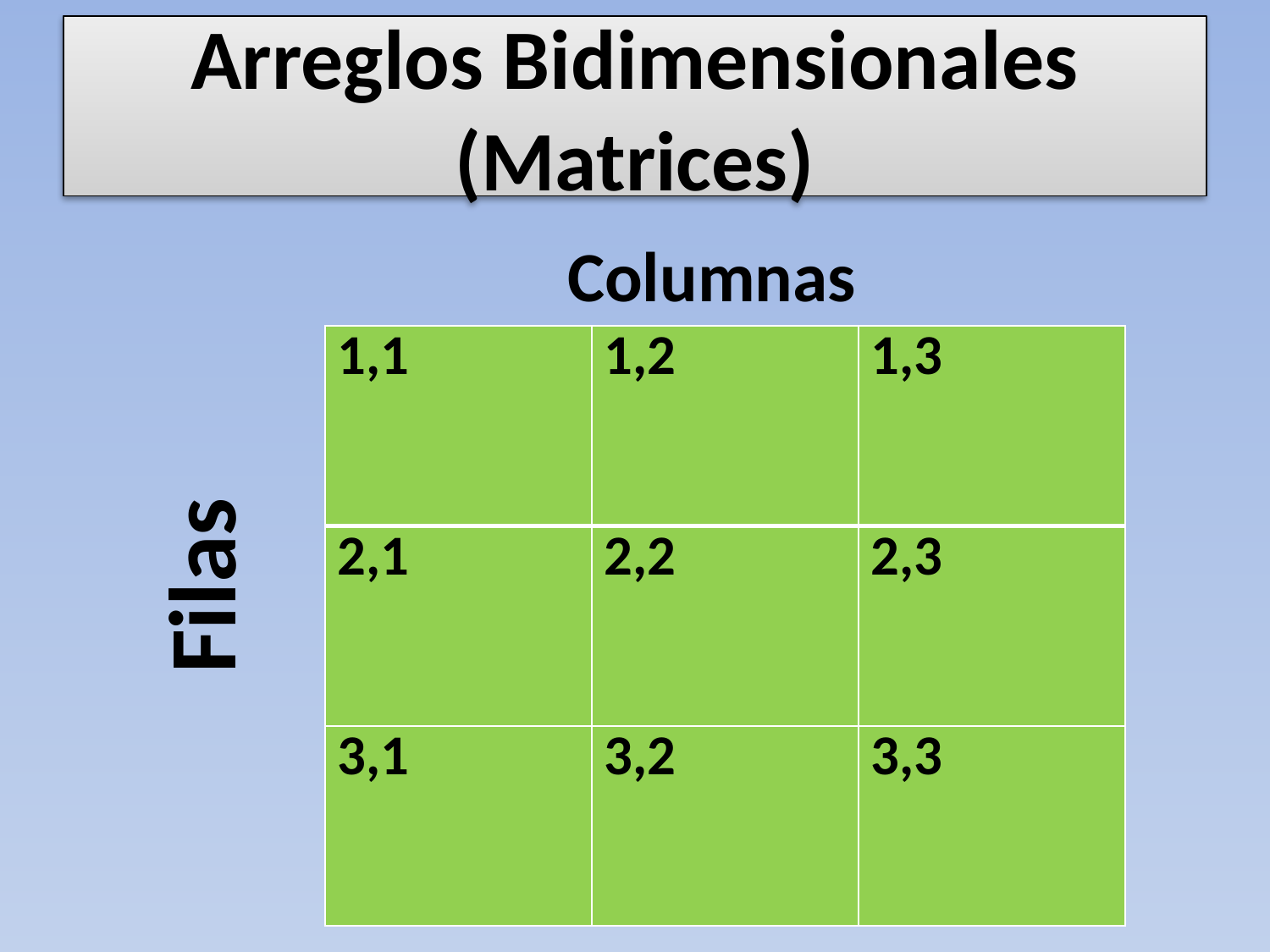

# Arreglos Bidimensionales (Matrices)
Columnas
| 1,1 | 1,2 | 1,3 |
| --- | --- | --- |
| 2,1 | 2,2 | 2,3 |
| 3,1 | 3,2 | 3,3 |
Filas